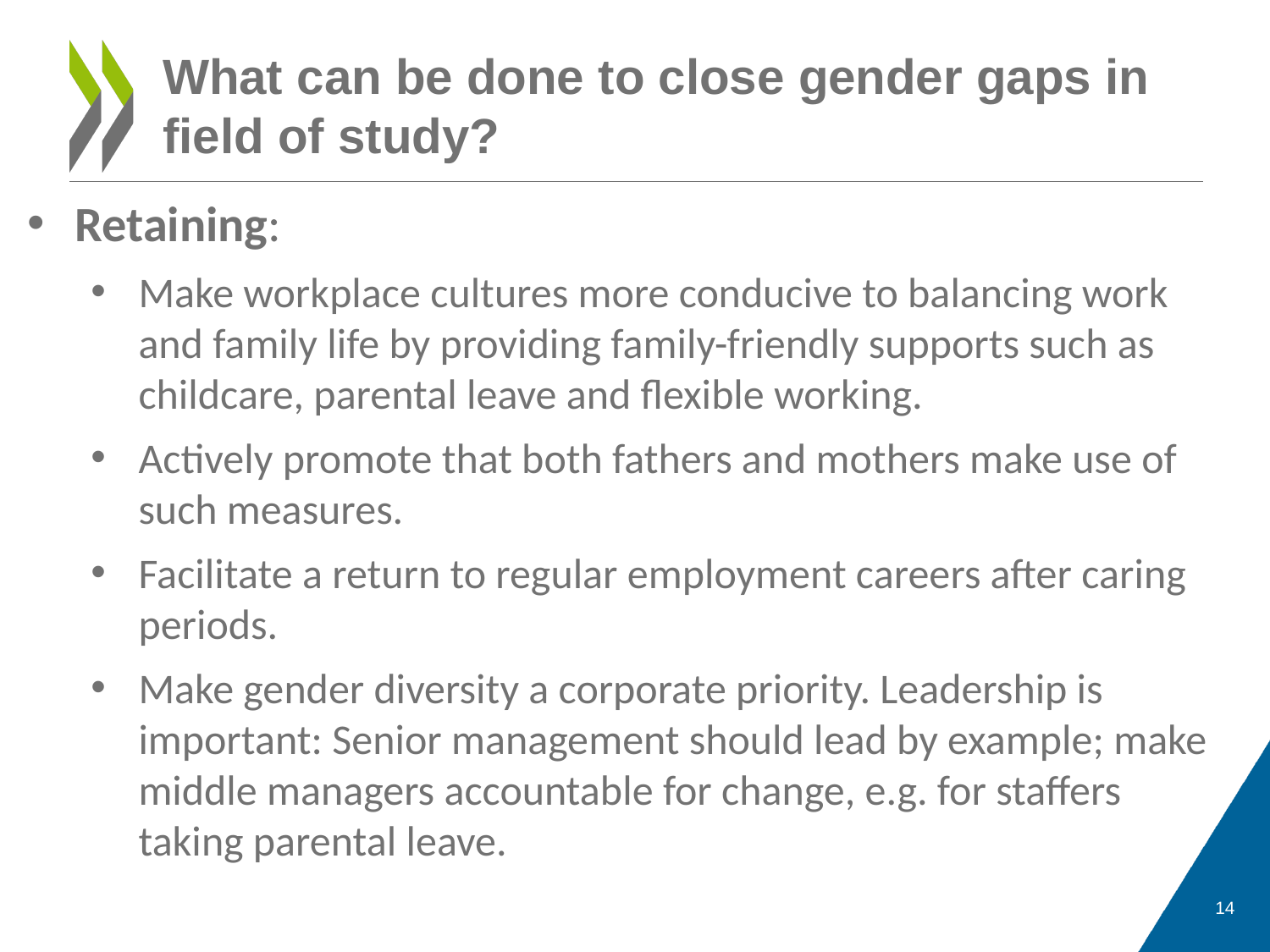

# What can be done to close gender gaps in field of study?
Retaining:
Make workplace cultures more conducive to balancing work and family life by providing family-friendly supports such as childcare, parental leave and flexible working.
Actively promote that both fathers and mothers make use of such measures.
Facilitate a return to regular employment careers after caring periods.
Make gender diversity a corporate priority. Leadership is important: Senior management should lead by example; make middle managers accountable for change, e.g. for staffers taking parental leave.

14